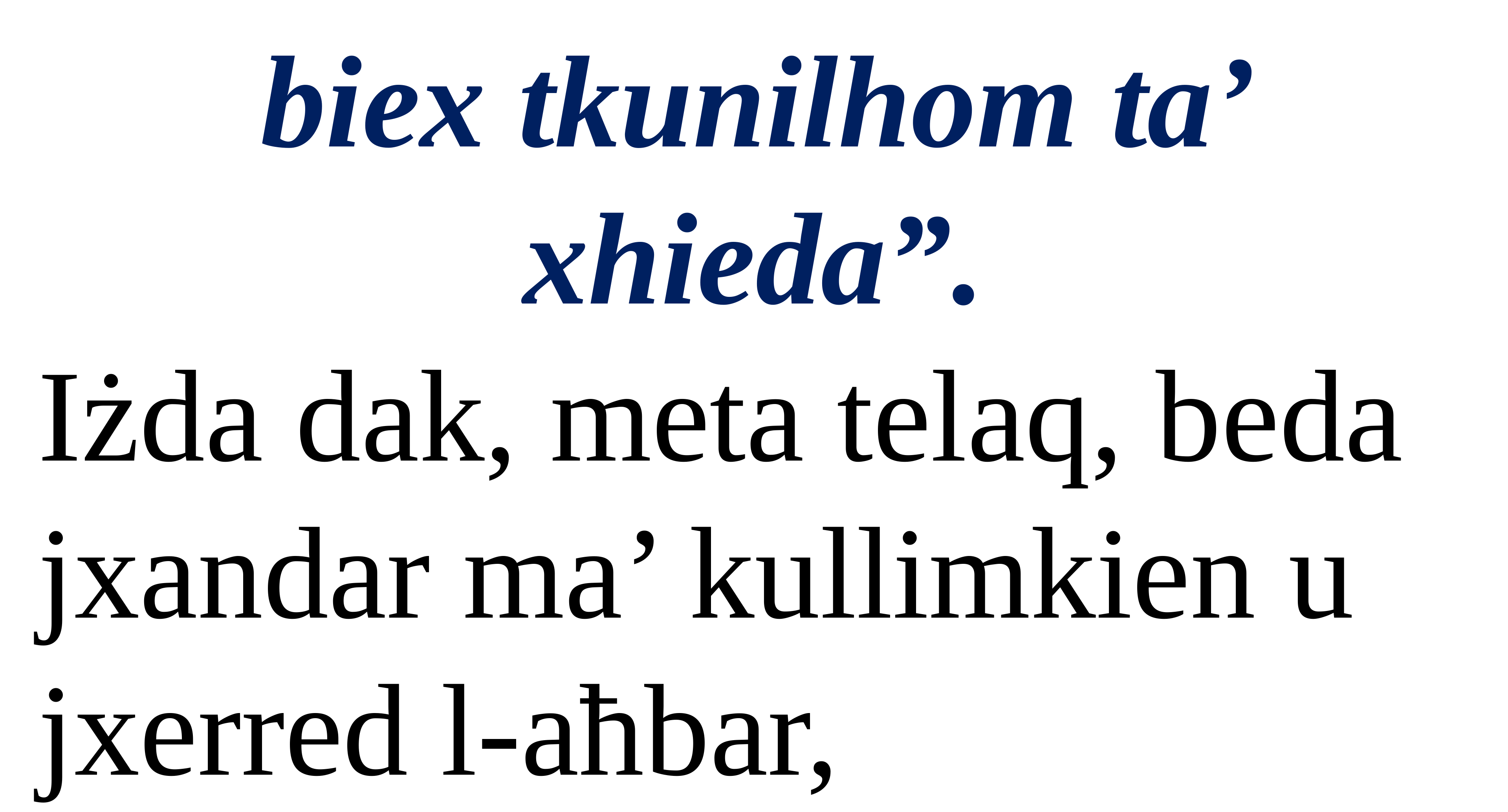

biex tkunilhom ta’ xhieda”.
Iżda dak, meta telaq, beda jxandar ma’ kullimkien u jxerred l-aħbar,